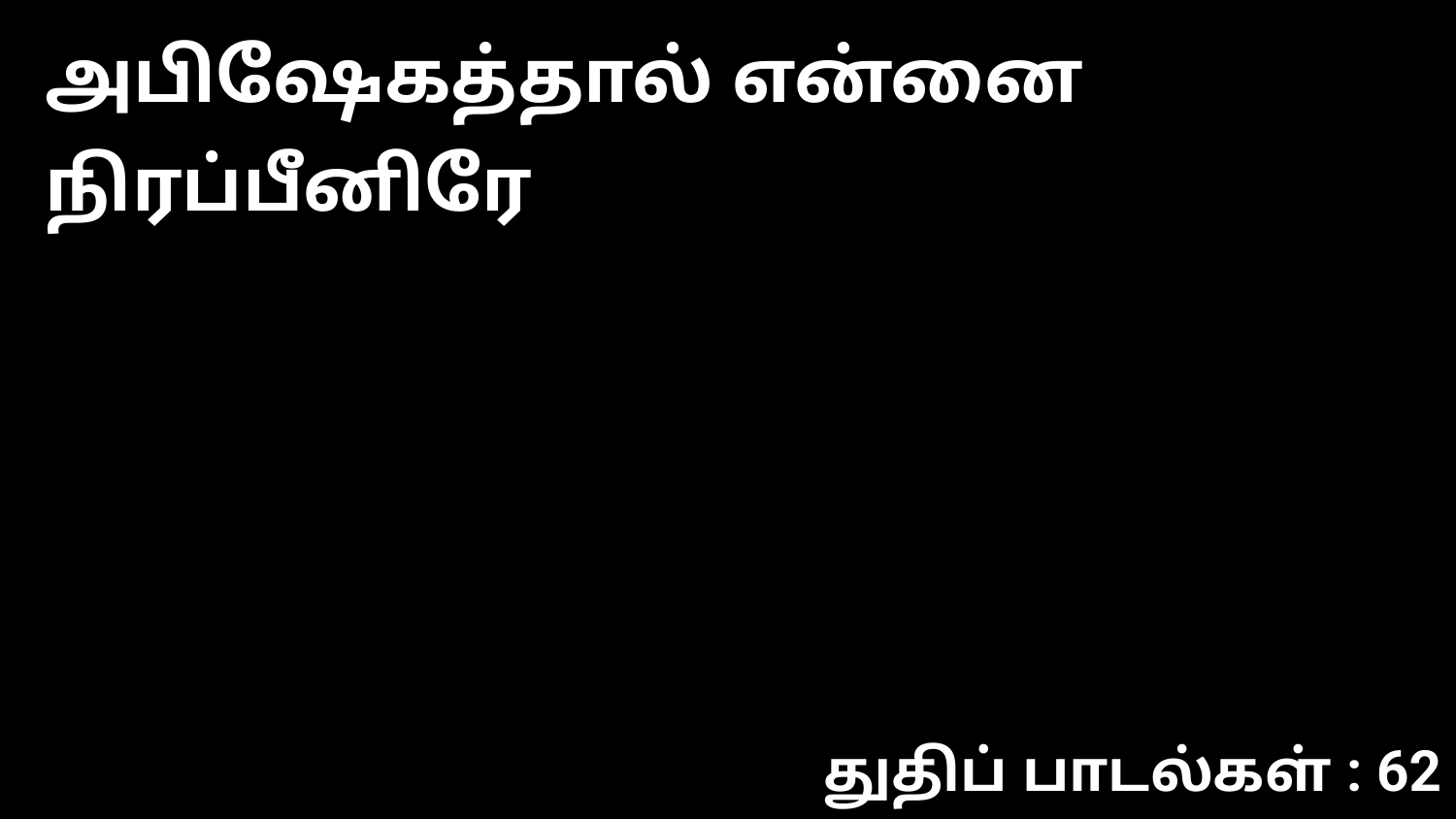

அபிஷேகத்தால் என்னை நிரப்பீனிரே
துதிப் பாடல்கள் : 62